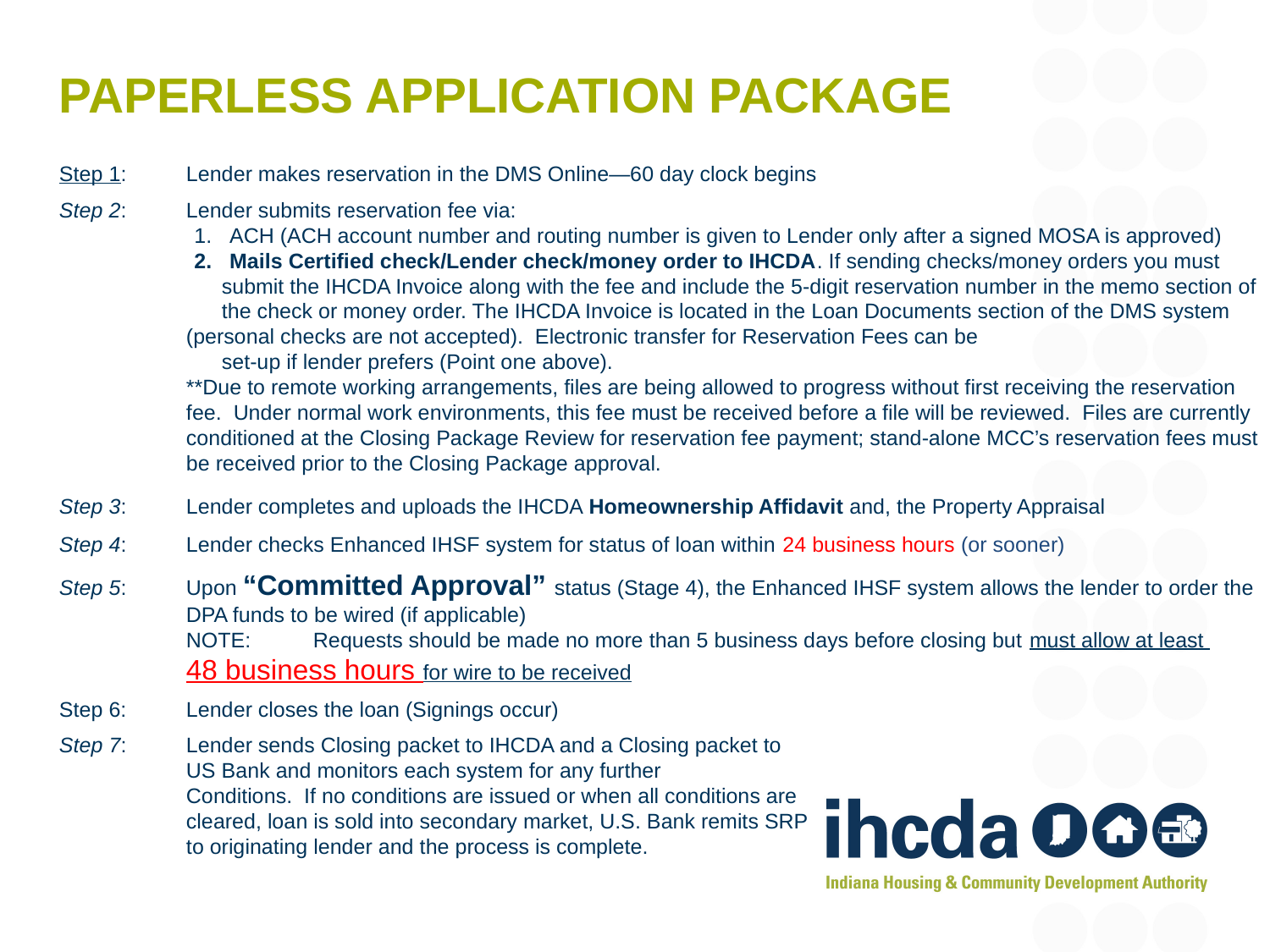

# Paperless application package

Step 1:	Lender makes reservation in the DMS Online—60 day clock begins

Step 2:	Lender submits reservation fee via:
   ACH (ACH account number and routing number is given to Lender only after a signed MOSA is approved)
   Mails Certified check/Lender check/money order to IHCDA. If sending checks/money orders you must
      submit the IHCDA Invoice along with the fee and include the 5-digit reservation number in the memo section of
      the check or money order. The IHCDA Invoice is located in the Loan Documents section of the DMS system (personal checks are not accepted).  Electronic transfer for Reservation Fees can be
      set-up if lender prefers (Point one above).
**Due to remote working arrangements, files are being allowed to progress without first receiving the reservation fee.  Under normal work environments, this fee must be received before a file will be reviewed.  Files are currently conditioned at the Closing Package Review for reservation fee payment; stand-alone MCC’s reservation fees must be received prior to the Closing Package approval.

Step 3:	Lender completes and uploads the IHCDA Homeownership Affidavit and, the Property Appraisal

Step 4:  	Lender checks Enhanced IHSF system for status of loan within 24 business hours (or sooner)

Step 5:  	Upon “Committed Approval” status (Stage 4), the Enhanced IHSF system allows the lender to order the 	DPA funds to be wired (if applicable)
	NOTE:  	Requests should be made no more than 5 business days before closing but must allow at least
	48 business hours for wire to be received

Step 6:	Lender closes the loan (Signings occur)

Step 7:	Lender sends Closing packet to IHCDA and a Closing packet to
	US Bank and monitors each system for any further
	Conditions.  If no conditions are issued or when all conditions are
	cleared, loan is sold into secondary market, U.S. Bank remits SRP
	to originating lender and the process is complete.